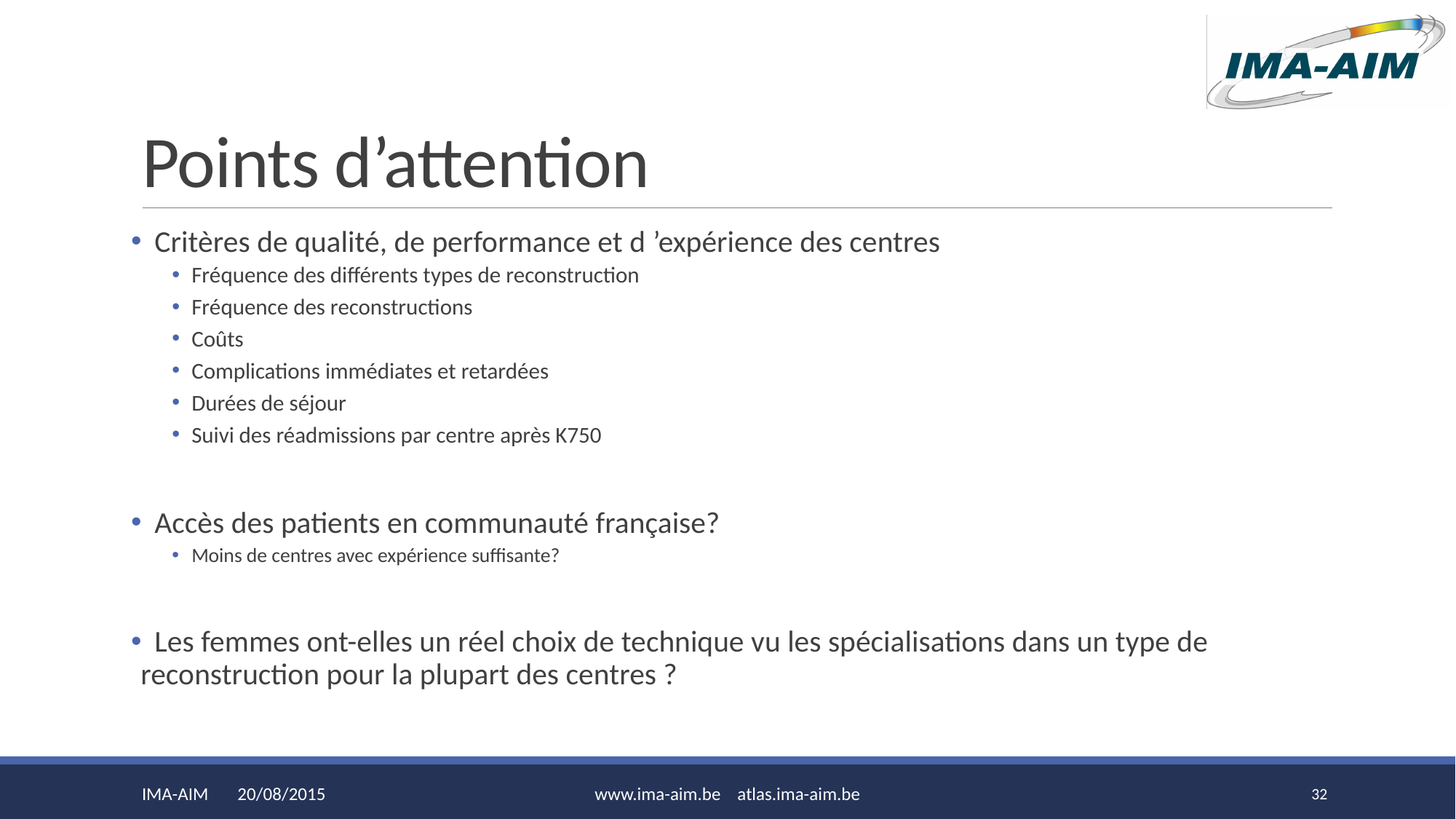

# Points d’attention
  Critères de qualité, de performance et d ’expérience des centres
Fréquence des différents types de reconstruction
Fréquence des reconstructions
Coûts
Complications immédiates et retardées
Durées de séjour
Suivi des réadmissions par centre après K750

  Accès des patients en communauté française?
Moins de centres avec expérience suffisante?

  Les femmes ont-elles un réel choix de technique vu les spécialisations dans un type de reconstruction pour la plupart des centres ?

IMA-AIM       20/08/2015
www.ima-aim.be    atlas.ima-aim.be
32